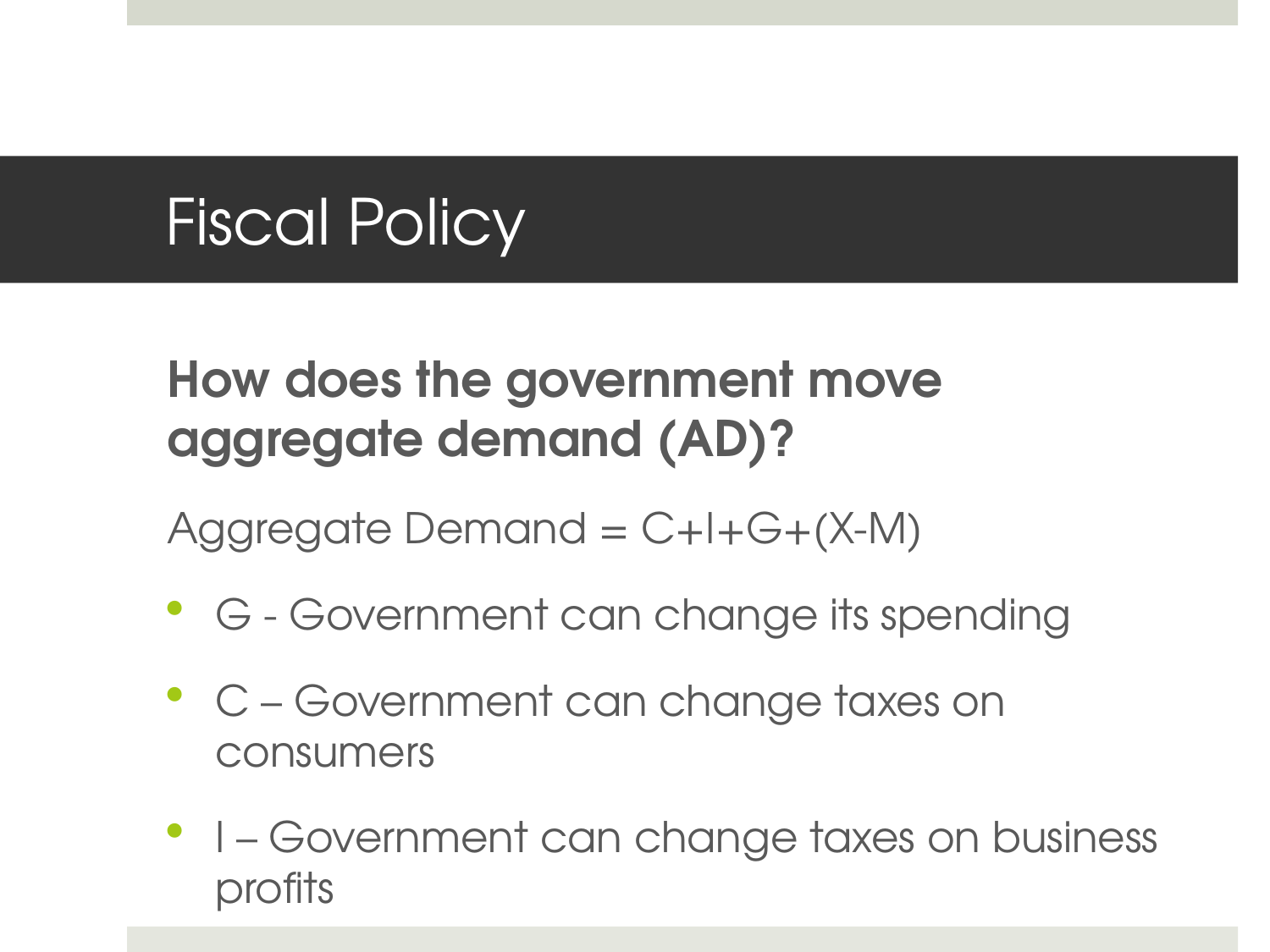

# Fiscal Policy
How does the government move aggregate demand (AD)?
Aggregate Demand = C+I+G+(X-M)
G - Government can change its spending
C – Government can change taxes on consumers
I – Government can change taxes on business profits